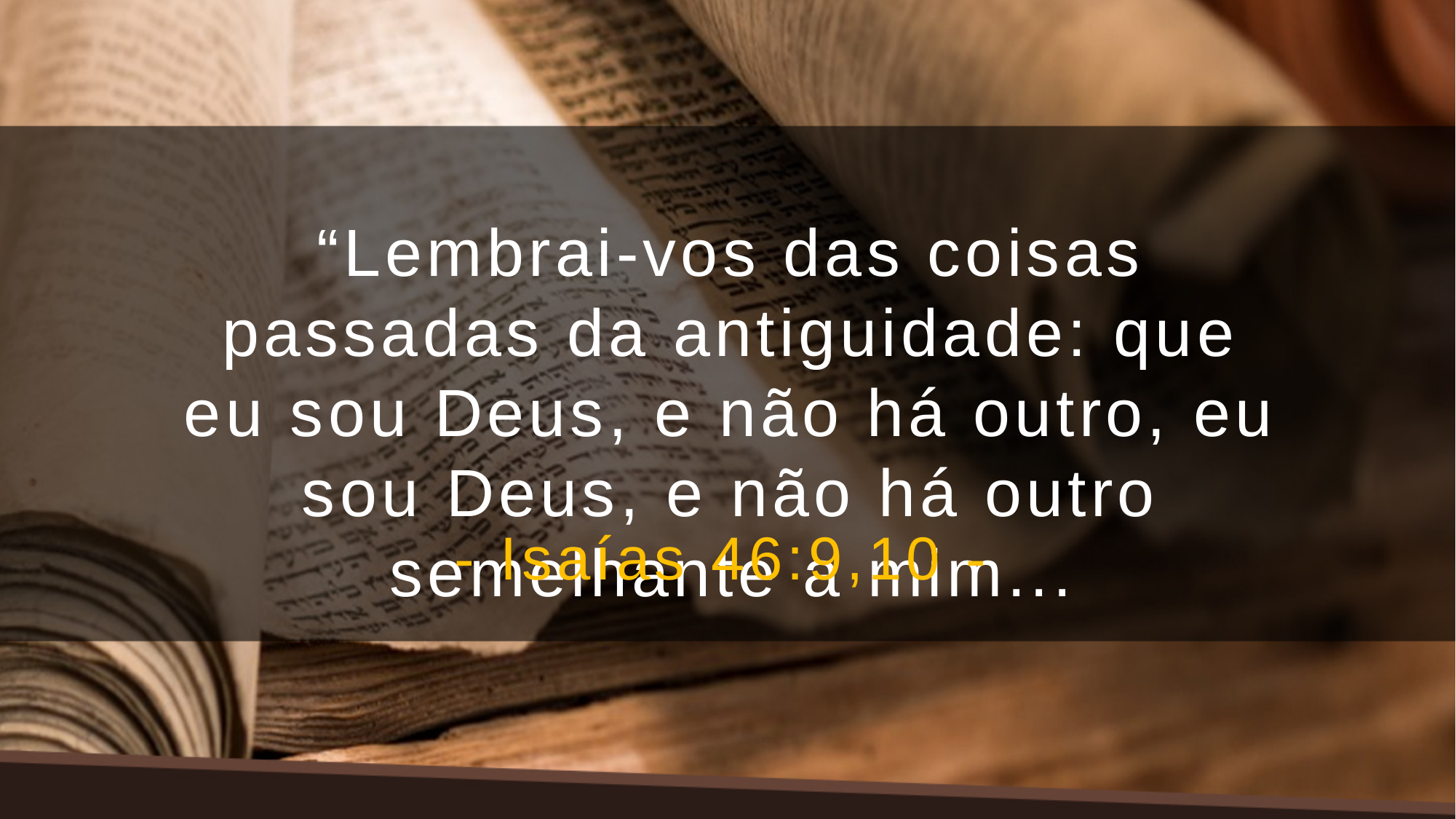

“Lembrai-vos das coisas passadas da antiguidade: que eu sou Deus, e não há outro, eu sou Deus, e não há outro semelhante a mim...
- Isaías 46:9,10 -